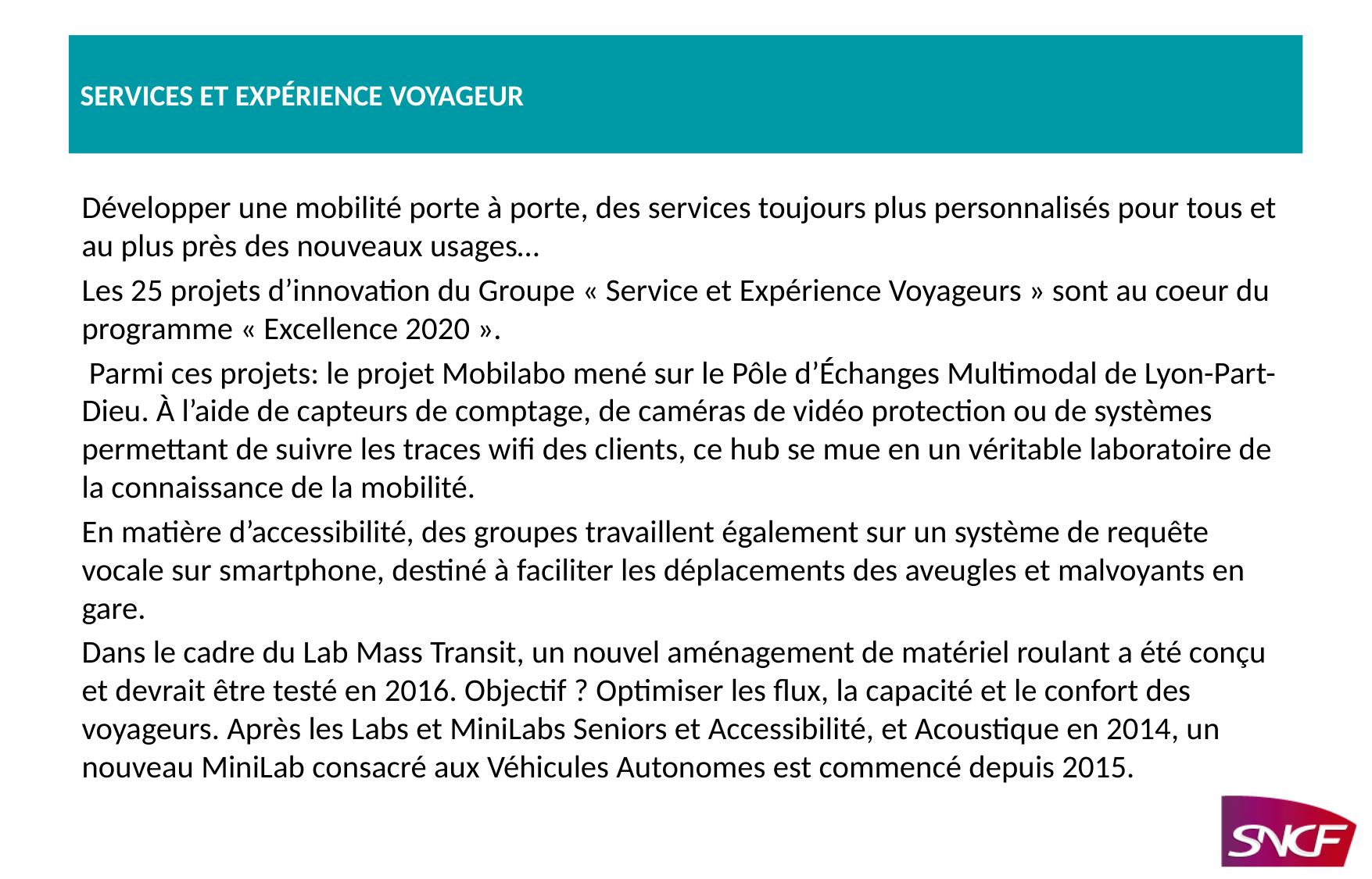

# SERVICES ET EXPÉRIENCE VOYAGEUR
Développer une mobilité porte à porte, des services toujours plus personnalisés pour tous et au plus près des nouveaux usages…
Les 25 projets d’innovation du Groupe « Service et Expérience Voyageurs » sont au coeur du programme « Excellence 2020 ».
 Parmi ces projets: le projet Mobilabo mené sur le Pôle d’Échanges Multimodal de Lyon-Part-Dieu. À l’aide de capteurs de comptage, de caméras de vidéo protection ou de systèmes permettant de suivre les traces wifi des clients, ce hub se mue en un véritable laboratoire de la connaissance de la mobilité.
En matière d’accessibilité, des groupes travaillent également sur un système de requête vocale sur smartphone, destiné à faciliter les déplacements des aveugles et malvoyants en gare.
Dans le cadre du Lab Mass Transit, un nouvel aménagement de matériel roulant a été conçu et devrait être testé en 2016. Objectif ? Optimiser les flux, la capacité et le confort des voyageurs. Après les Labs et MiniLabs Seniors et Accessibilité, et Acoustique en 2014, un nouveau MiniLab consacré aux Véhicules Autonomes est commencé depuis 2015.